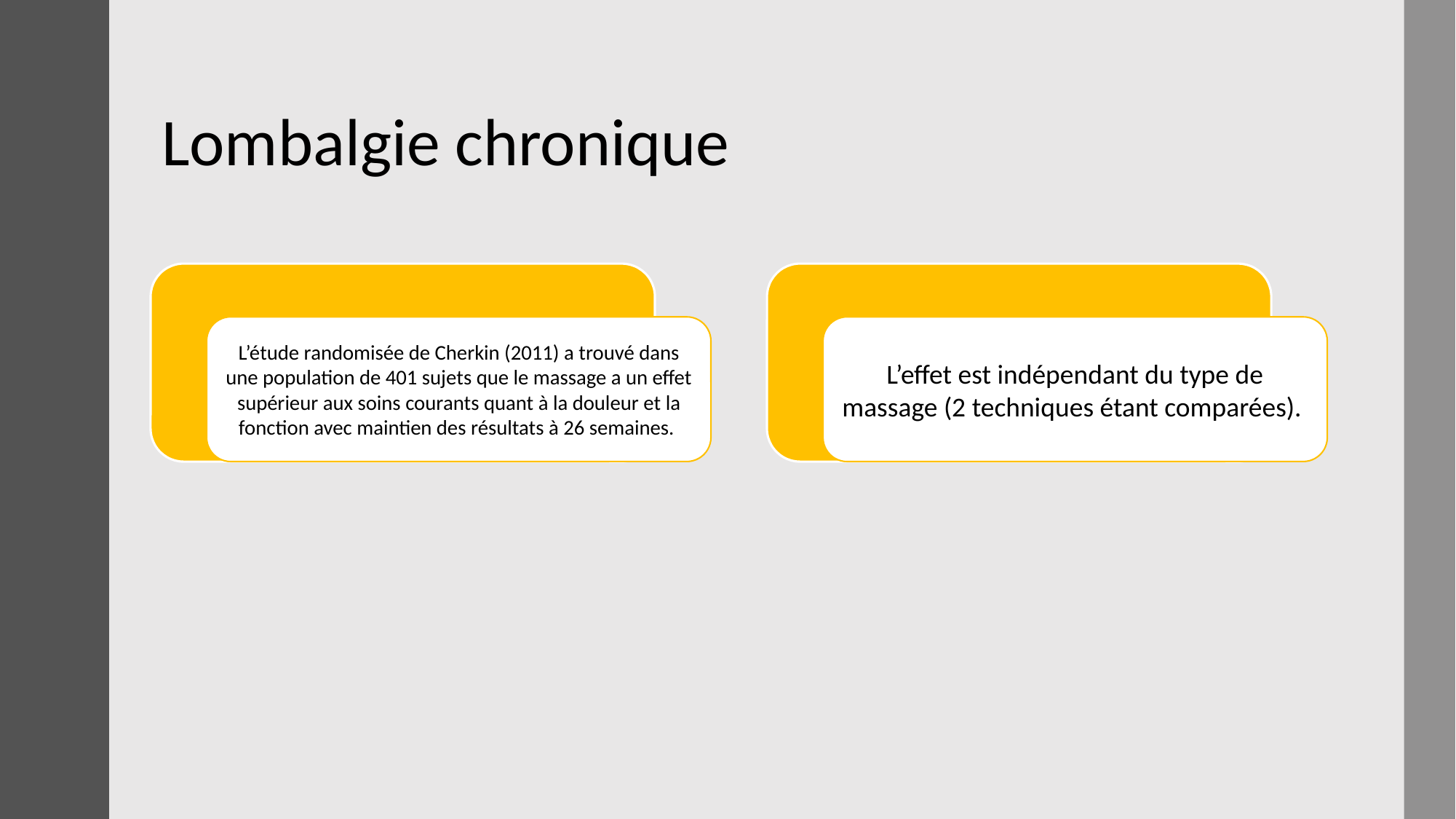

# Lombalgie chronique
L’étude randomisée de Cherkin (2011) a trouvé dans une population de 401 sujets que le massage a un effet supérieur aux soins courants quant à la douleur et la fonction avec maintien des résultats à 26 semaines.
L’effet est indépendant du type de massage (2 techniques étant comparées).
M. St-C. - Conférence "Douleur et Massage" - Deauville  novembre 2019